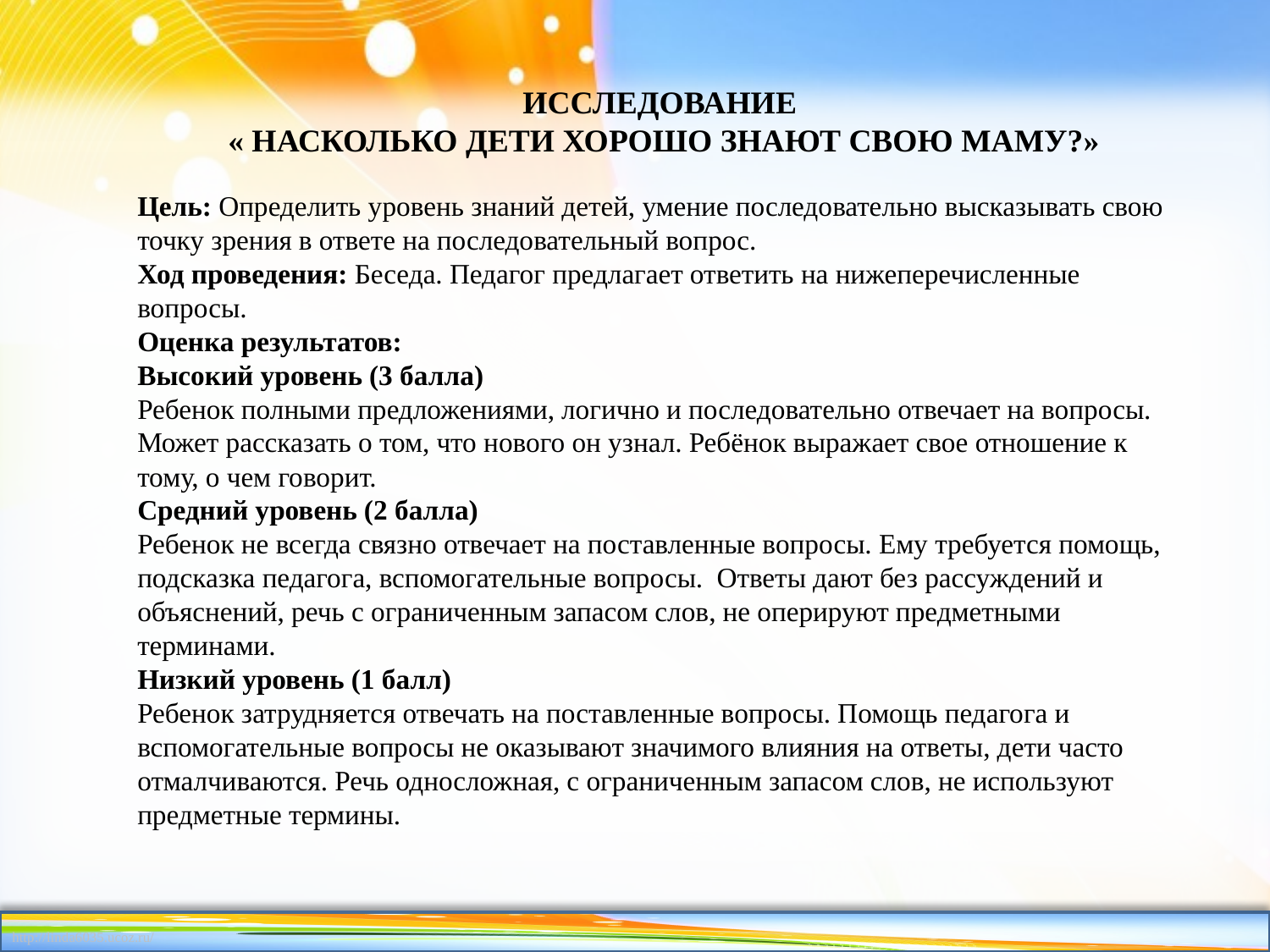

ИССЛЕДОВАНИЕ
 « НАСКОЛЬКО ДЕТИ ХОРОШО ЗНАЮТ СВОЮ МАМУ?»

Цель: Определить уровень знаний детей, умение последовательно высказывать свою точку зрения в ответе на последовательный вопрос.
Ход проведения: Беседа. Педагог предлагает ответить на нижеперечисленные вопросы.
Оценка результатов:
Высокий уровень (3 балла)
Ребенок полными предложениями, логично и последовательно отвечает на вопросы. Может рассказать о том, что нового он узнал. Ребёнок выражает свое отношение к тому, о чем говорит.
Средний уровень (2 балла)
Ребенок не всегда связно отвечает на поставленные вопросы. Ему требуется помощь, подсказка педагога, вспомогательные вопросы.  Ответы дают без рассуждений и объяснений, речь с ограниченным запасом слов, не оперируют предметными терминами.
Низкий уровень (1 балл)
Ребенок затрудняется отвечать на поставленные вопросы. Помощь педагога и вспомогательные вопросы не оказывают значимого влияния на ответы, дети часто отмалчиваются. Речь односложная, с ограниченным запасом слов, не используют предметные термины.